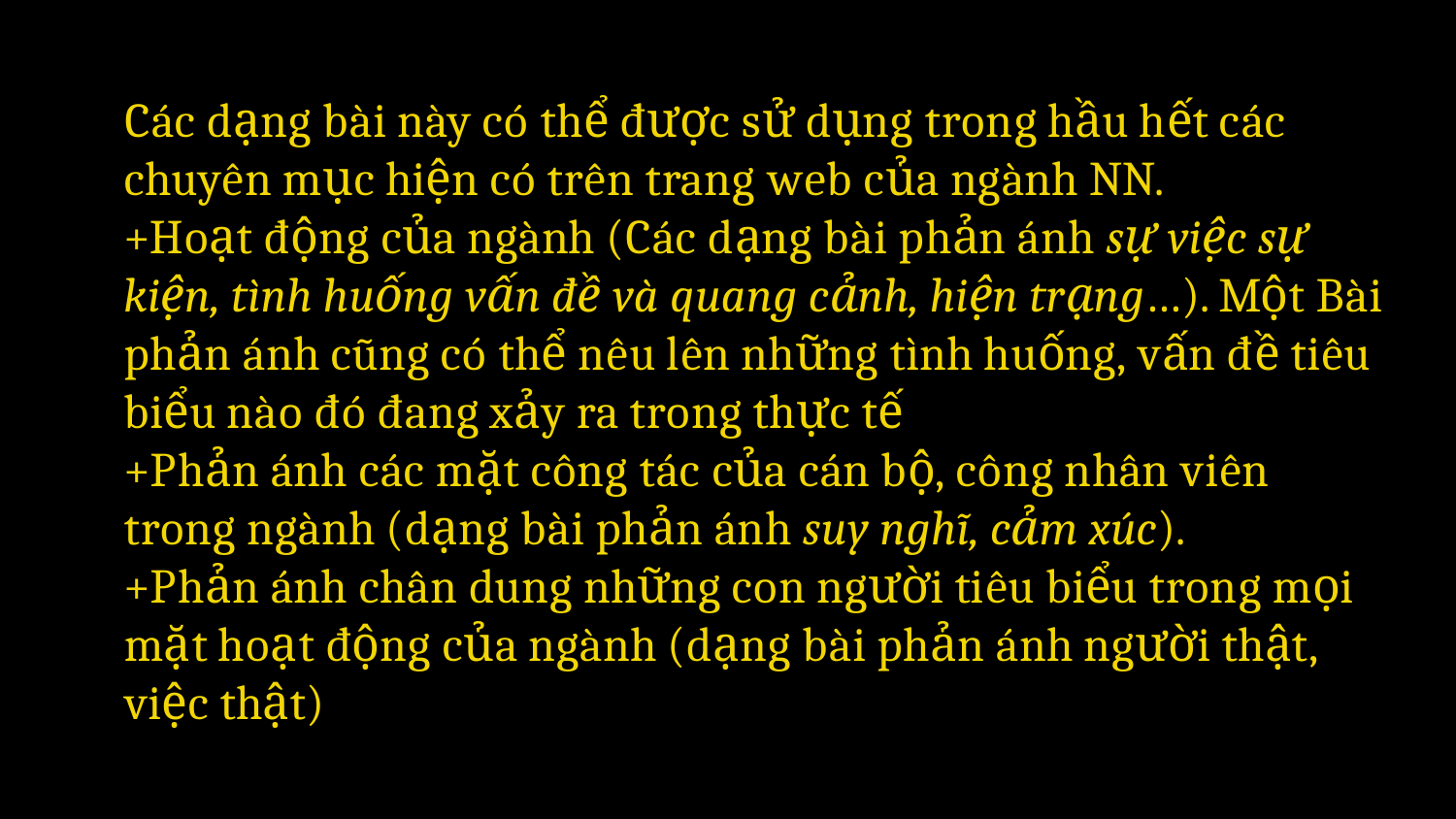

Các dạng bài này có thể được sử dụng trong hầu hết các chuyên mục hiện có trên trang web của ngành NN.
+Hoạt động của ngành (Các dạng bài phản ánh sự việc sự kiện, tình huống vấn đề và quang cảnh, hiện trạng…). Một Bài phản ánh cũng có thể nêu lên những tình huống, vấn đề tiêu biểu nào đó đang xảy ra trong thực tế
+Phản ánh các mặt công tác của cán bộ, công nhân viên trong ngành (dạng bài phản ánh suy nghĩ, cảm xúc).
+Phản ánh chân dung những con người tiêu biểu trong mọi mặt hoạt động của ngành (dạng bài phản ánh người thật, việc thật).